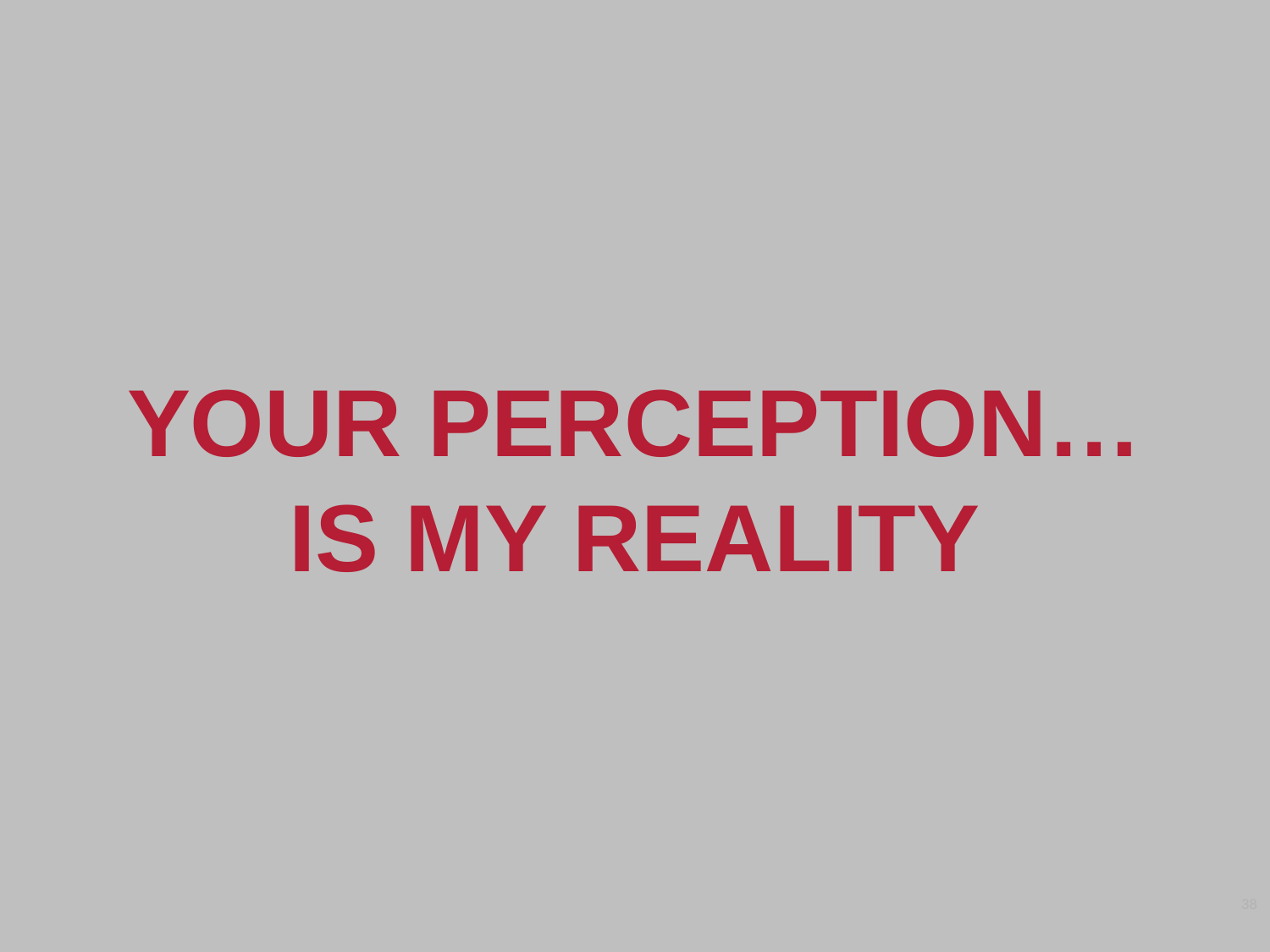

# YOUR PERCEPTION… IS MY REALITY
38